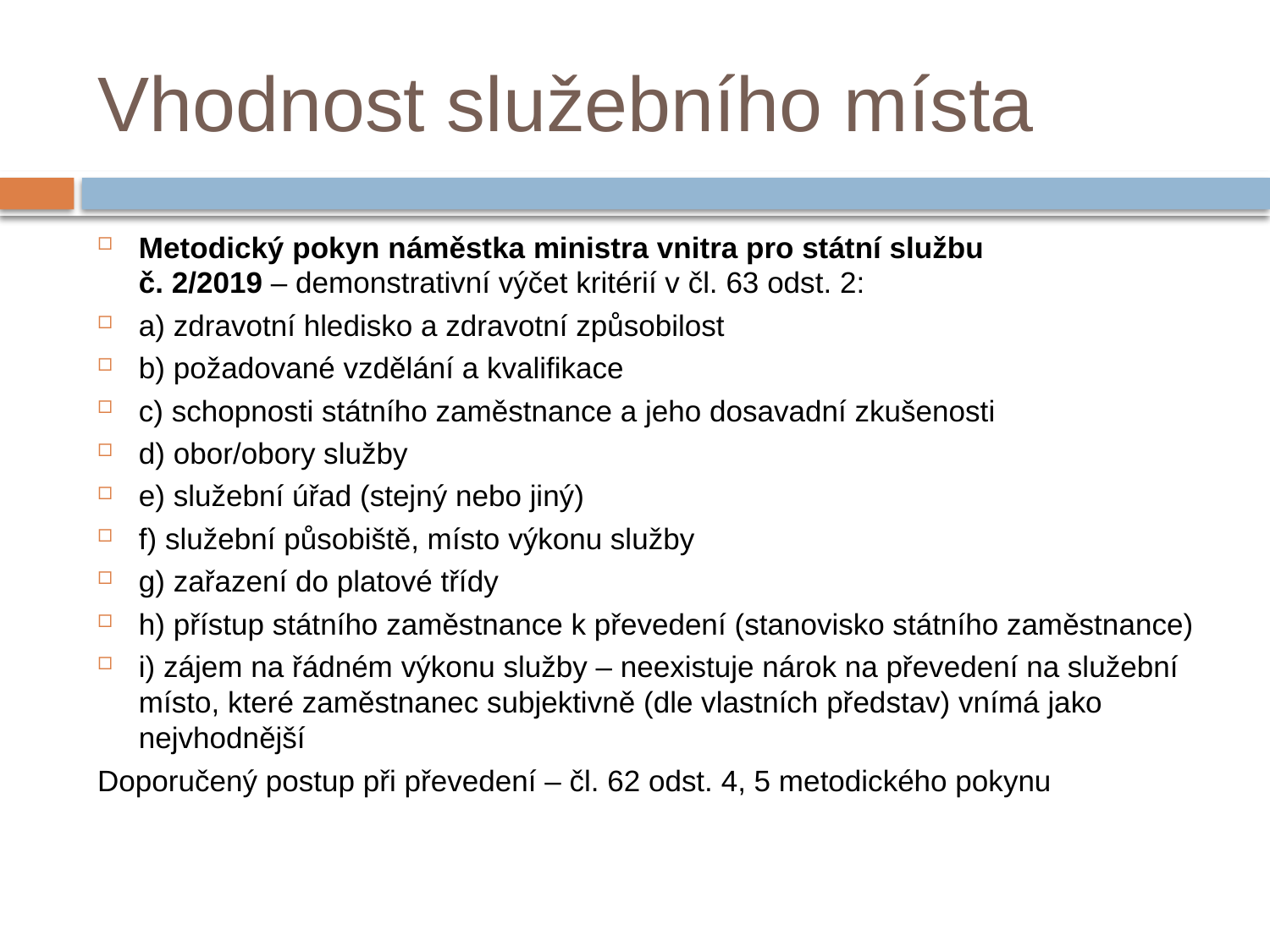

# Vhodnost služebního místa
Metodický pokyn náměstka ministra vnitra pro státní službu
č. 2/2019 – demonstrativní výčet kritérií v čl. 63 odst. 2:
a) zdravotní hledisko a zdravotní způsobilost
b) požadované vzdělání a kvalifikace
c) schopnosti státního zaměstnance a jeho dosavadní zkušenosti
d) obor/obory služby
e) služební úřad (stejný nebo jiný)
f) služební působiště, místo výkonu služby
g) zařazení do platové třídy
h) přístup státního zaměstnance k převedení (stanovisko státního zaměstnance)
i) zájem na řádném výkonu služby – neexistuje nárok na převedení na služební místo, které zaměstnanec subjektivně (dle vlastních představ) vnímá jako nejvhodnější
Doporučený postup při převedení – čl. 62 odst. 4, 5 metodického pokynu